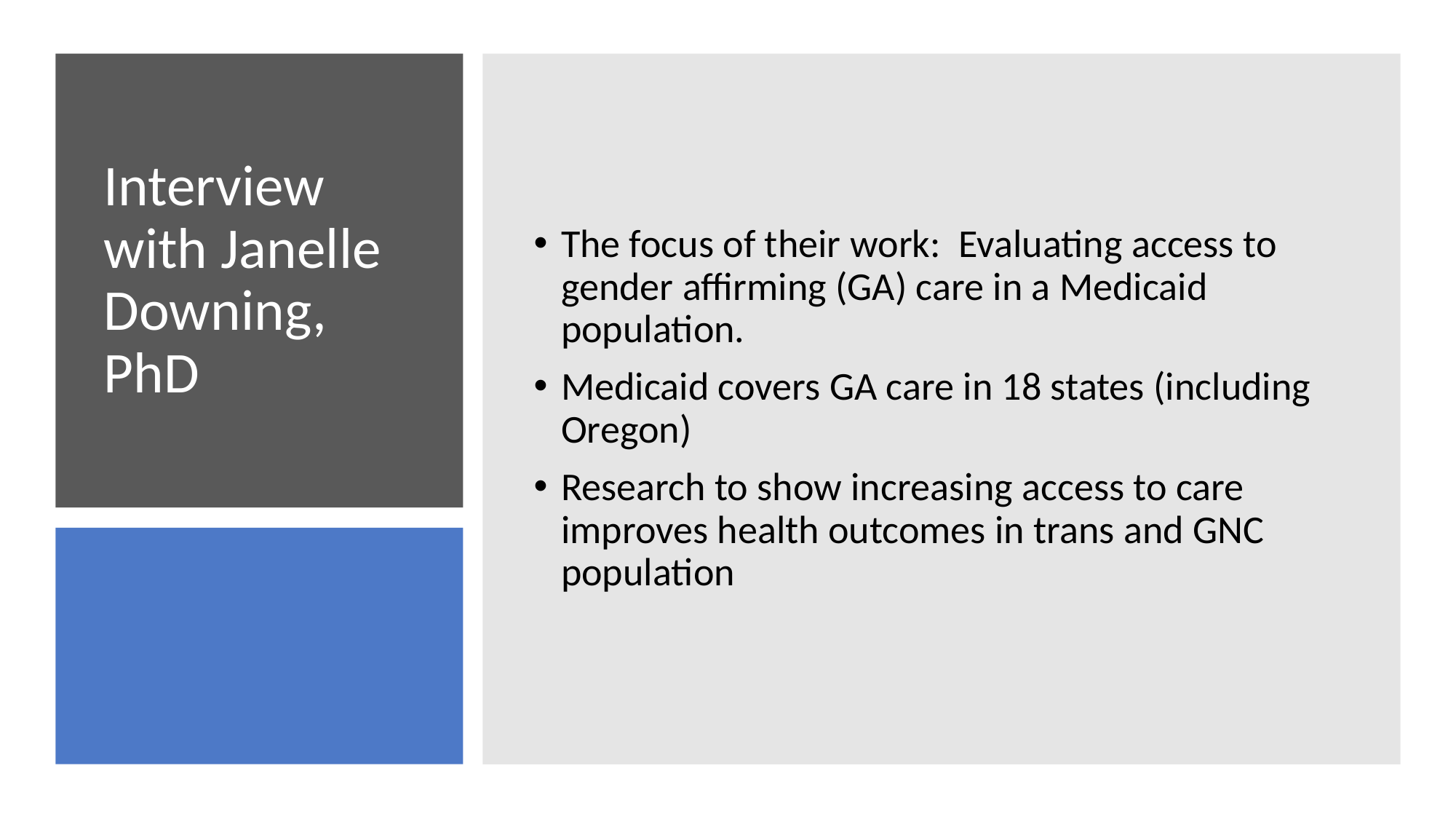

The focus of their work:  Evaluating access to gender affirming (GA) care in a Medicaid population.
Medicaid covers GA care in 18 states (including Oregon)
Research to show increasing access to care improves health outcomes in trans and GNC population
# Interview with Janelle Downing, PhD